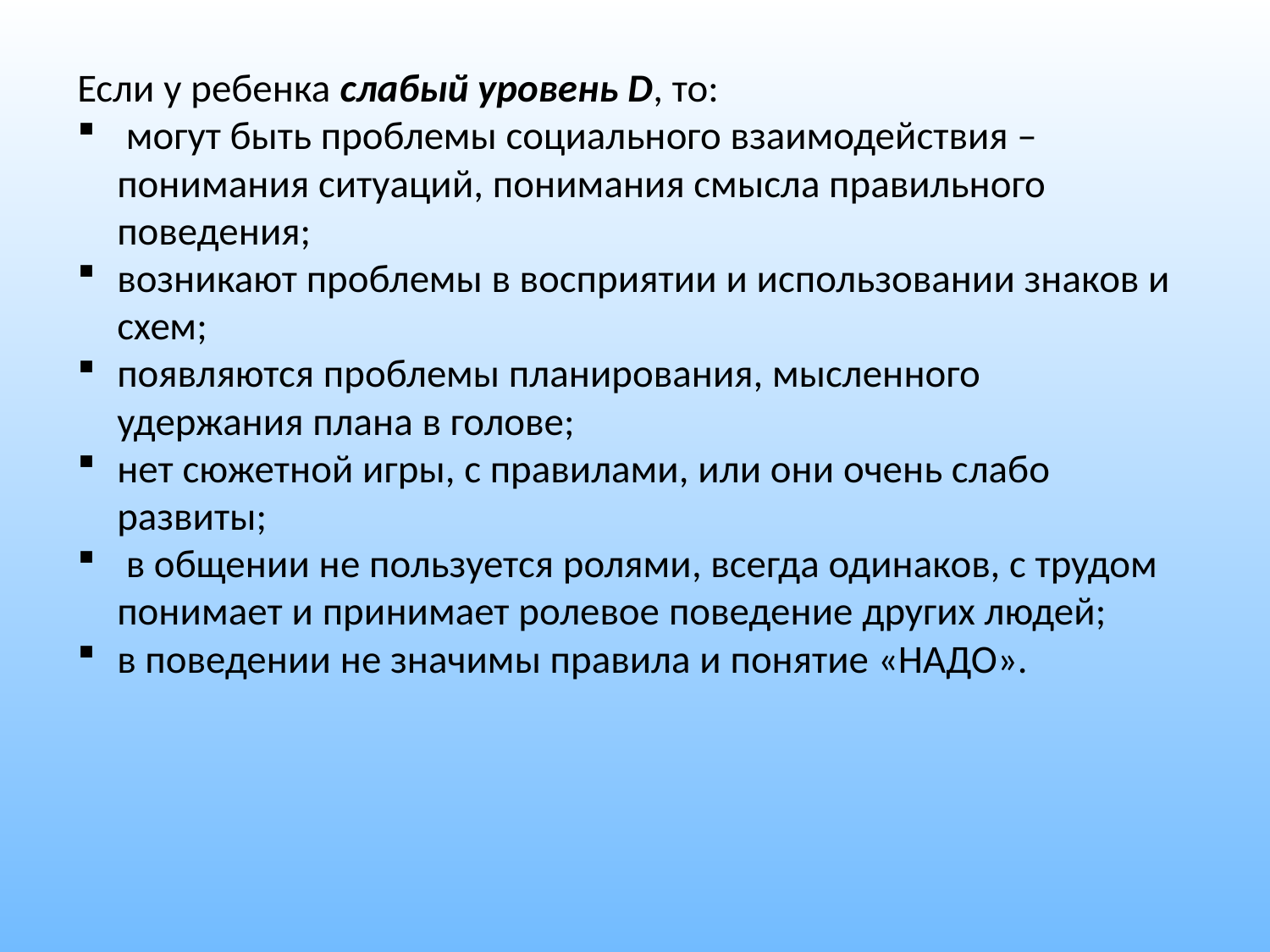

Если у ребенка слабый уровень D, то:
 могут быть проблемы социального взаимодействия – понимания ситуаций, понимания смысла правильного поведения;
возникают проблемы в восприятии и использовании знаков и схем;
появляются проблемы планирования, мысленного удержания плана в голове;
нет сюжетной игры, с правилами, или они очень слабо развиты;
 в общении не пользуется ролями, всегда одинаков, с трудом понимает и принимает ролевое поведение других людей;
в поведении не значимы правила и понятие «НАДО».